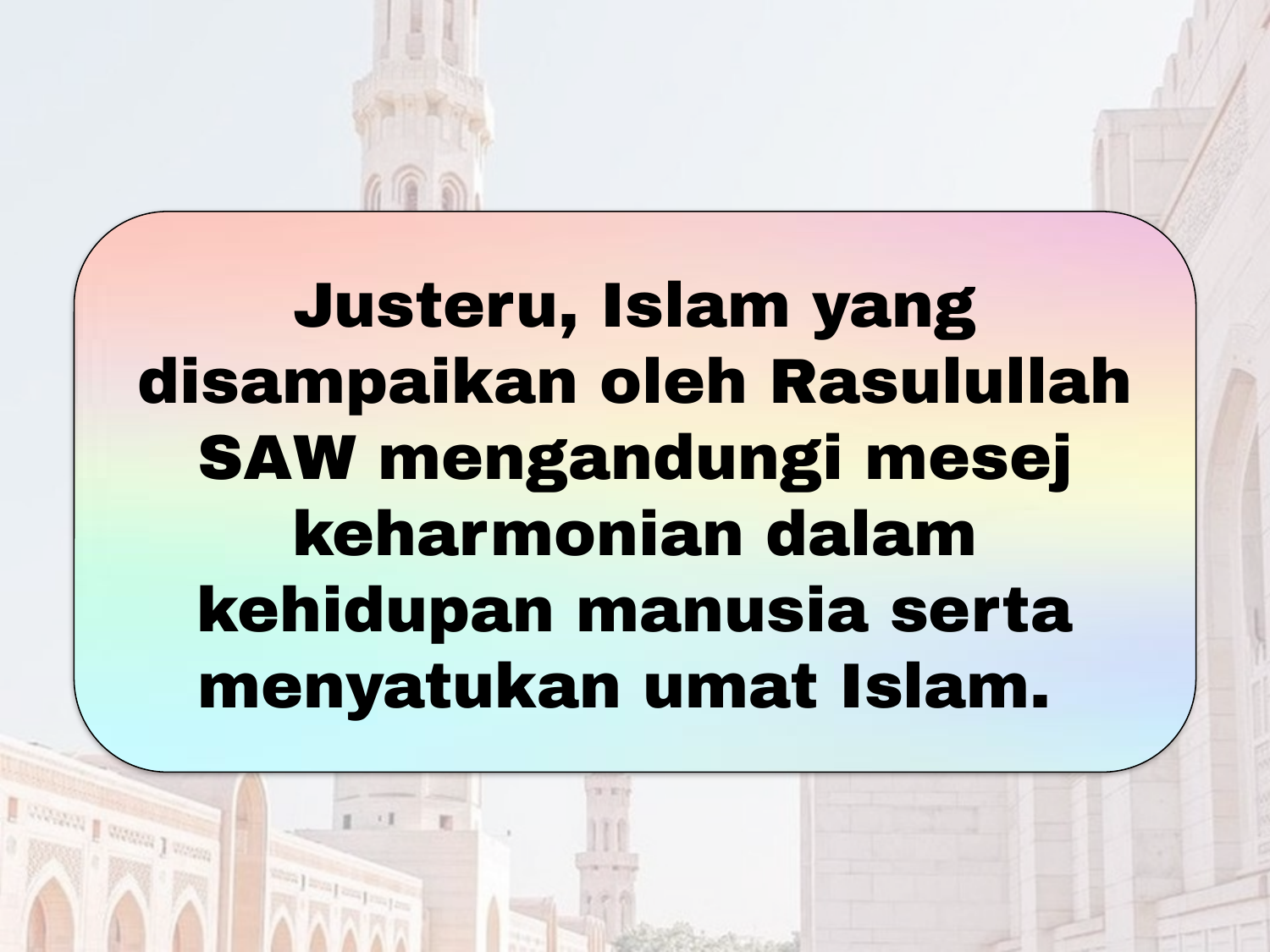

Justeru, Islam yang disampaikan oleh Rasulullah SAW mengandungi mesej keharmonian dalam kehidupan manusia serta menyatukan umat Islam.